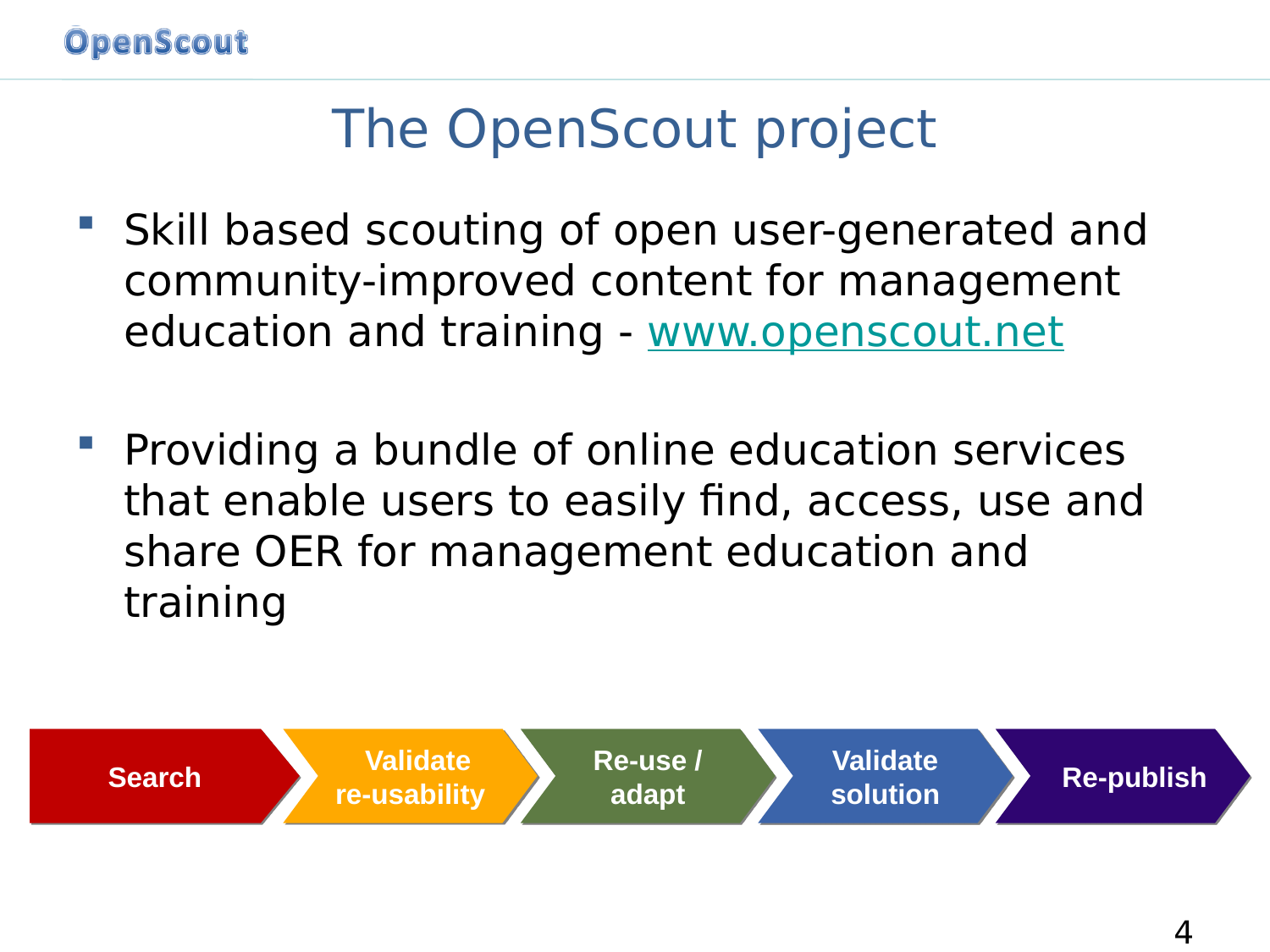

# The OpenScout project
Skill based scouting of open user-generated and community-improved content for management education and training - www.openscout.net

Providing a bundle of online education services that enable users to easily find, access, use and share OER for management education and training
Search
  Validate
re-usability
Re-use / adapt
Validate solution
   Re-publish
4